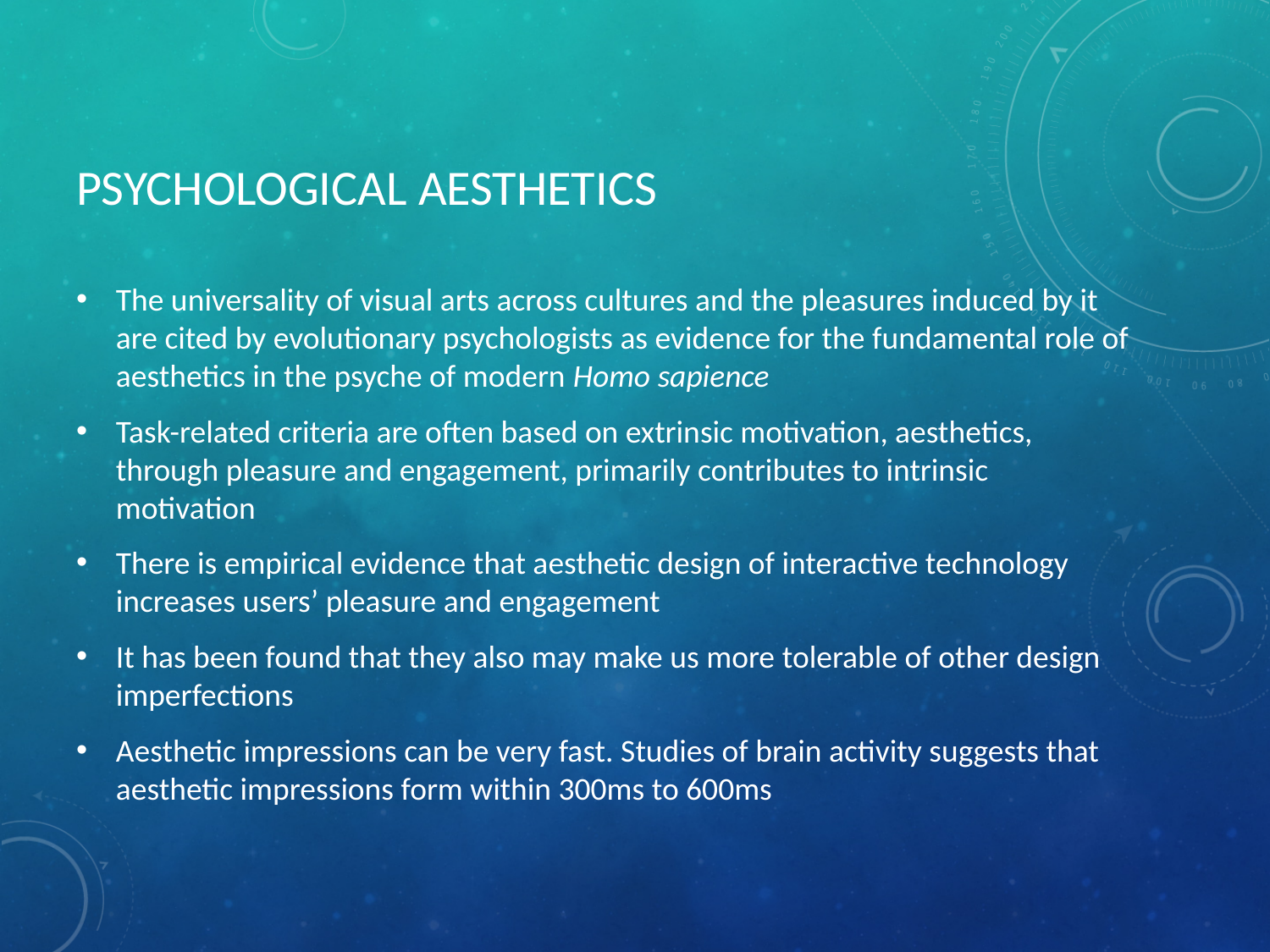

# Psychological Aesthetics
The universality of visual arts across cultures and the pleasures induced by it are cited by evolutionary psychologists as evidence for the fundamental role of aesthetics in the psyche of modern Homo sapience
Task-related criteria are often based on extrinsic motivation, aesthetics, through pleasure and engagement, primarily contributes to intrinsic motivation
There is empirical evidence that aesthetic design of interactive technology increases users’ pleasure and engagement
It has been found that they also may make us more tolerable of other design imperfections
Aesthetic impressions can be very fast. Studies of brain activity suggests that aesthetic impressions form within 300ms to 600ms